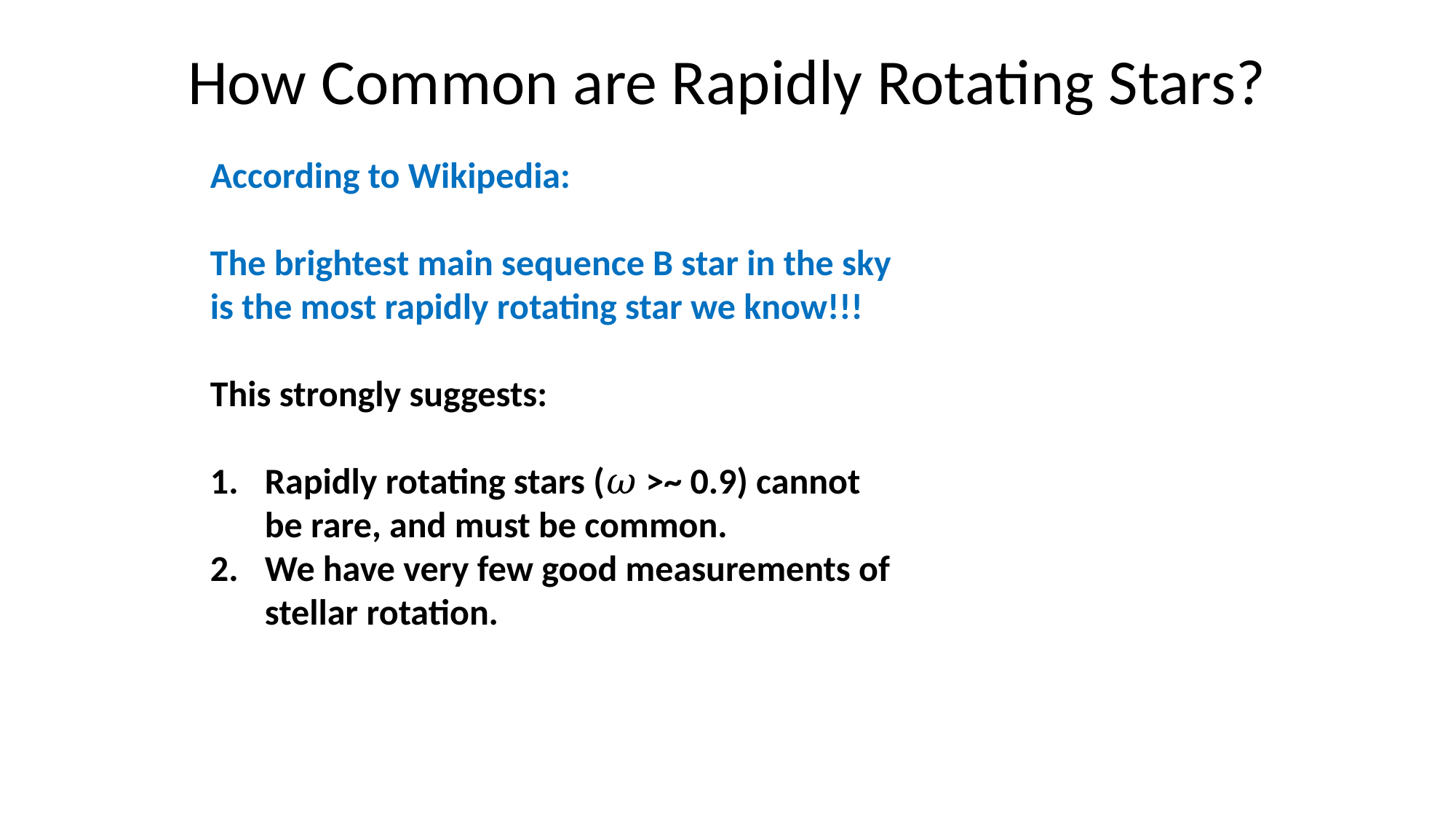

# How Common are Rapidly Rotating Stars?
According to Wikipedia:

The brightest main sequence B star in the sky is the most rapidly rotating star we know!!!

This strongly suggests:

Rapidly rotating stars (𝜔 >~ 0.9) cannot be rare, and must be common.
We have very few good measurements of stellar rotation.